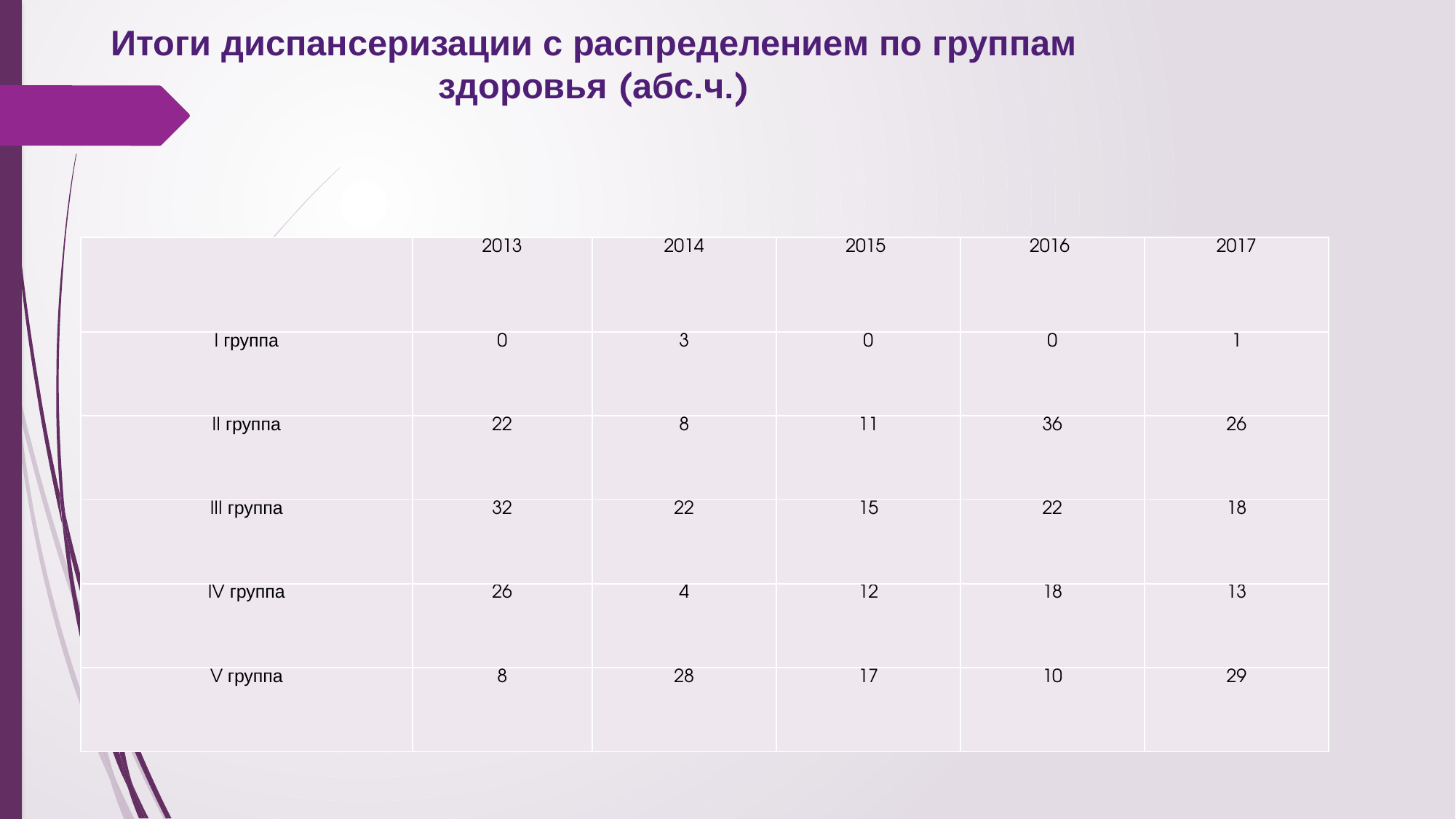

# Итоги диспансеризации с распределением по группам здоровья (абс.ч.)
|  | 2013 | 2014 | 2015 | 2016 | 2017 |
| --- | --- | --- | --- | --- | --- |
| I группа | 0 | 3 | 0 | 0 | 1 |
| II группа | 22 | 8 | 11 | 36 | 26 |
| III группа | 32 | 22 | 15 | 22 | 18 |
| IV группа | 26 | 4 | 12 | 18 | 13 |
| V группа | 8 | 28 | 17 | 10 | 29 |